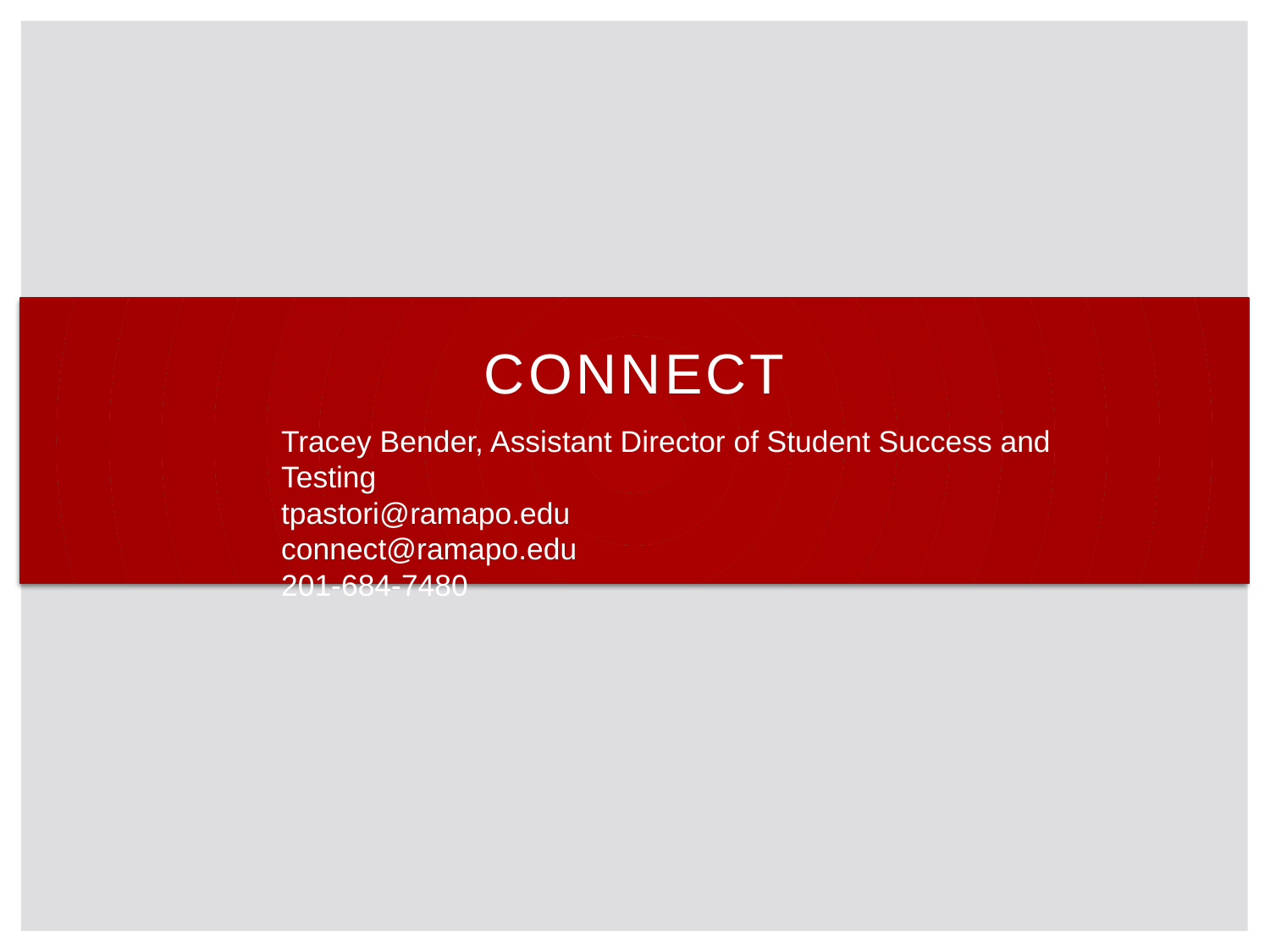

Connect
Tracey Bender, Assistant Director of Student Success and Testing
tpastori@ramapo.edu
connect@ramapo.edu
201-684-7480